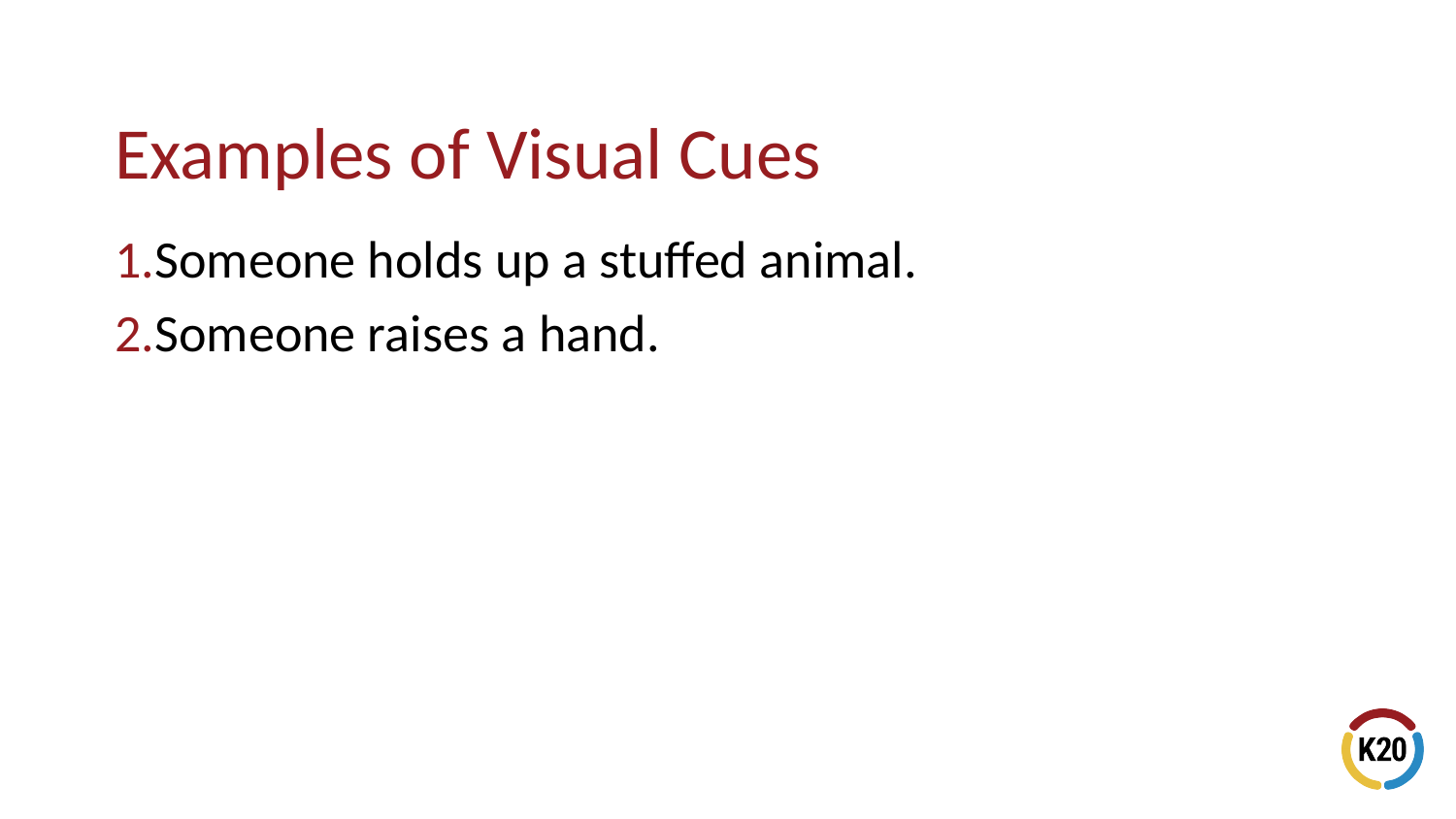

Someone holds up a stuffed animal.
Someone raises a hand.
# Examples of Visual Cues